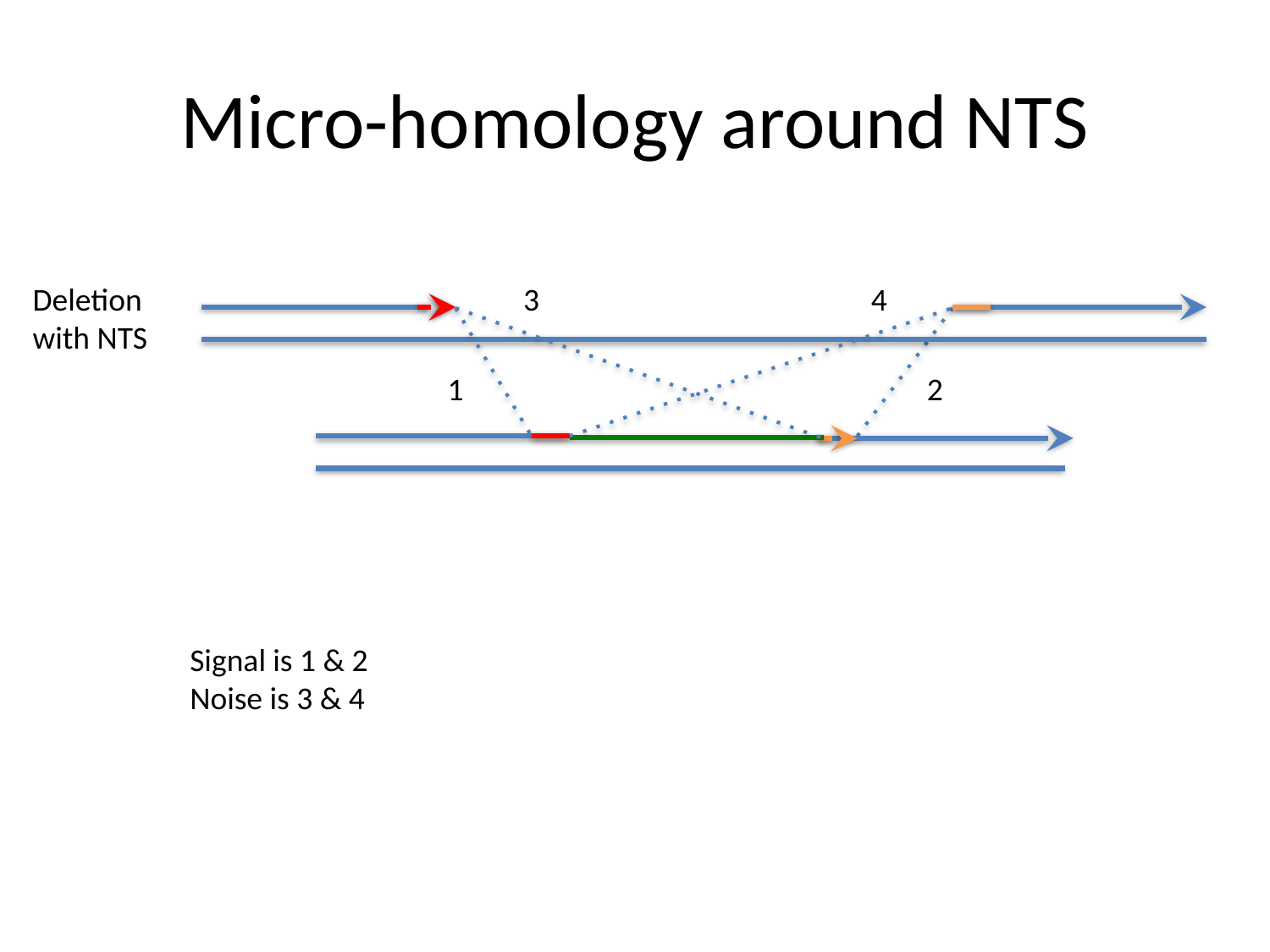

# Micro-homology around NTS
Deletion
with NTS
3
4
1
2
Signal is 1 & 2
Noise is 3 & 4